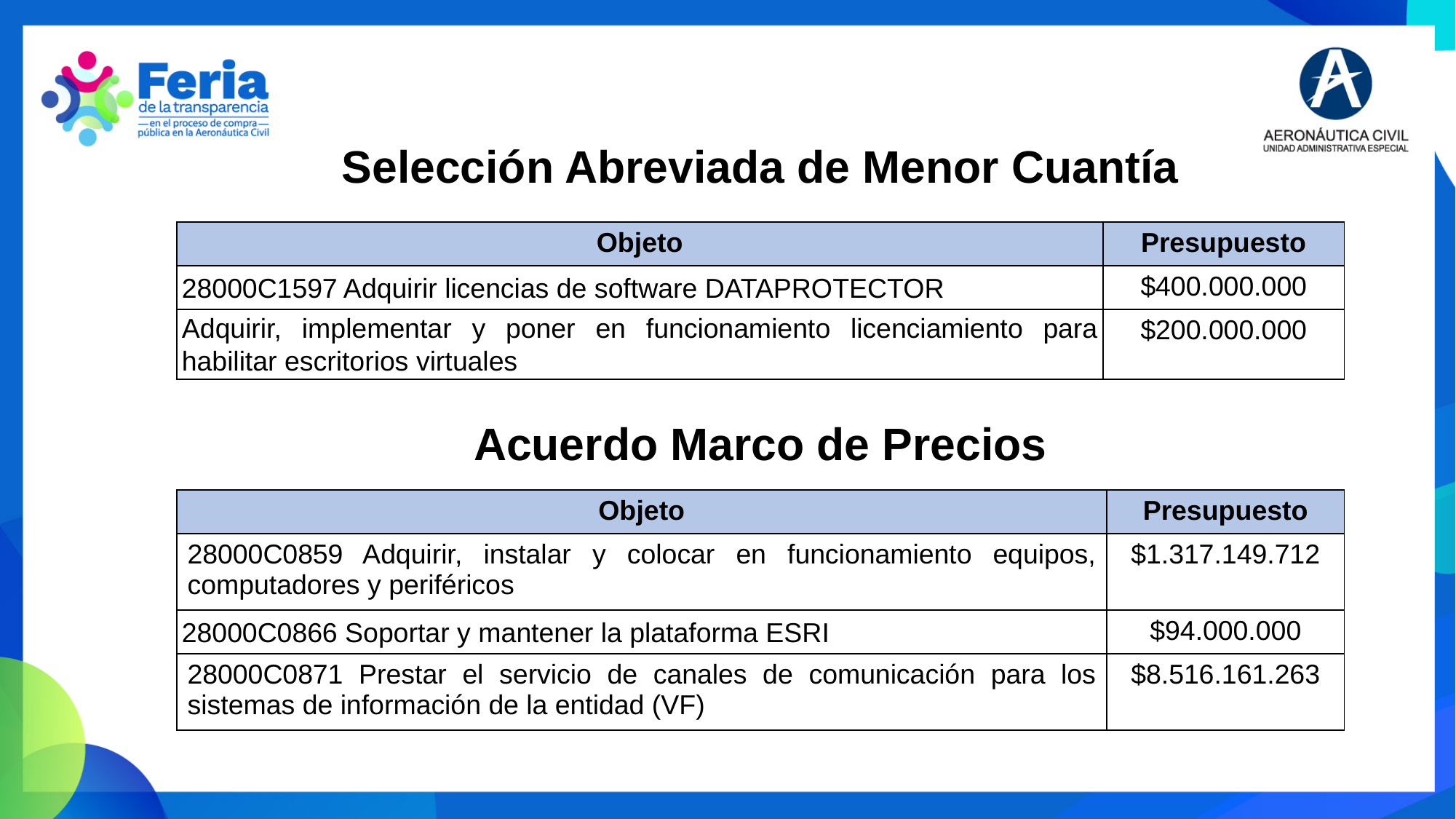

Selección Abreviada de Menor Cuantía
| Objeto | Presupuesto |
| --- | --- |
| 28000C1597 Adquirir licencias de software DATAPROTECTOR | $400.000.000 |
| Adquirir, implementar y poner en funcionamiento licenciamiento para habilitar escritorios virtuales | $200.000.000 |
Acuerdo Marco de Precios
| Objeto | Presupuesto |
| --- | --- |
| 28000C0859 Adquirir, instalar y colocar en funcionamiento equipos, computadores y periféricos | $1.317.149.712 |
| 28000C0866 Soportar y mantener la plataforma ESRI | $94.000.000 |
| 28000C0871 Prestar el servicio de canales de comunicación para los sistemas de información de la entidad (VF) | $8.516.161.263 |